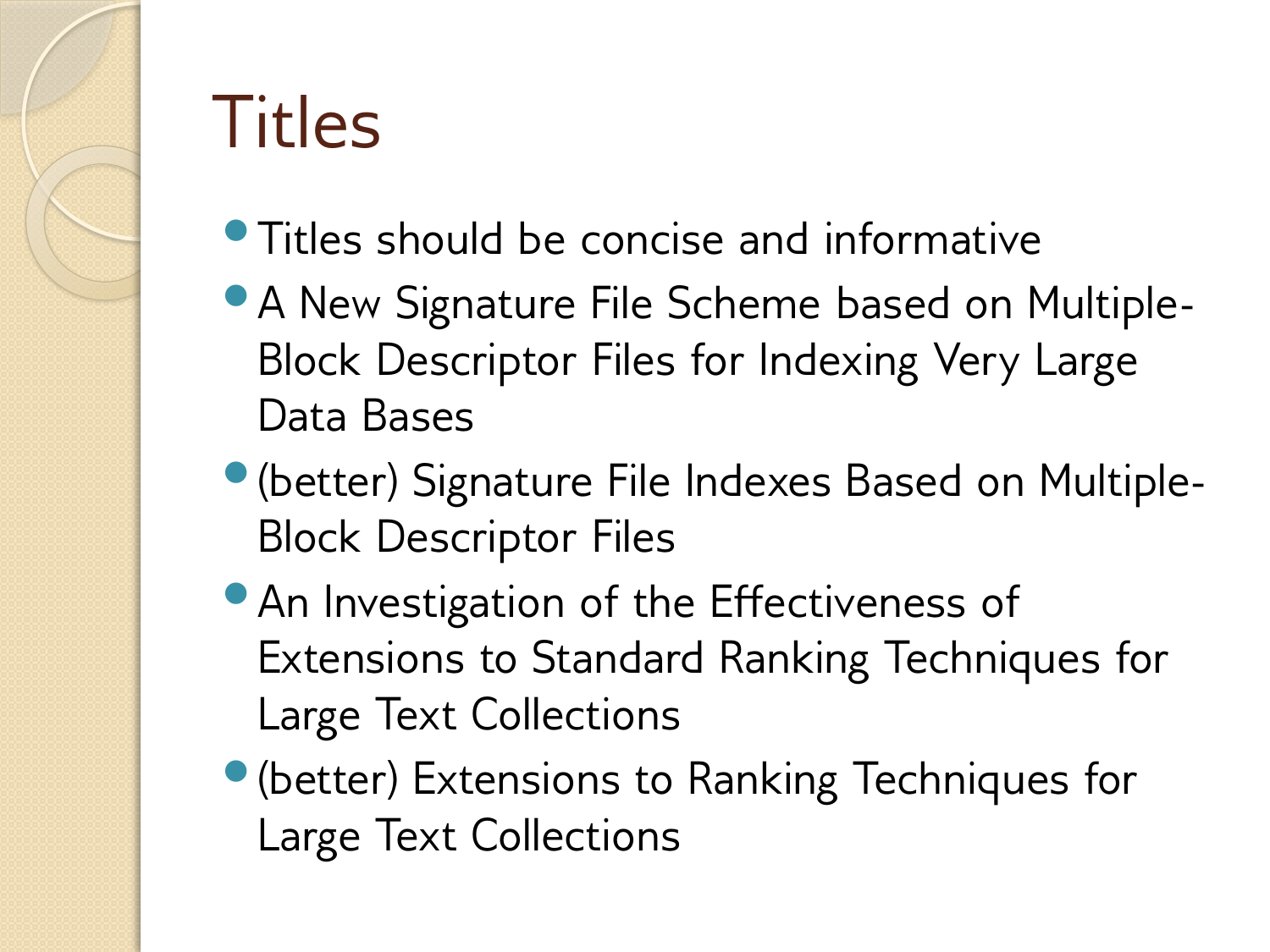

# Titles
Titles should be concise and informative
A New Signature File Scheme based on Multiple-Block Descriptor Files for Indexing Very Large Data Bases
(better) Signature File Indexes Based on Multiple-Block Descriptor Files
An Investigation of the Effectiveness of Extensions to Standard Ranking Techniques for Large Text Collections
(better) Extensions to Ranking Techniques for Large Text Collections